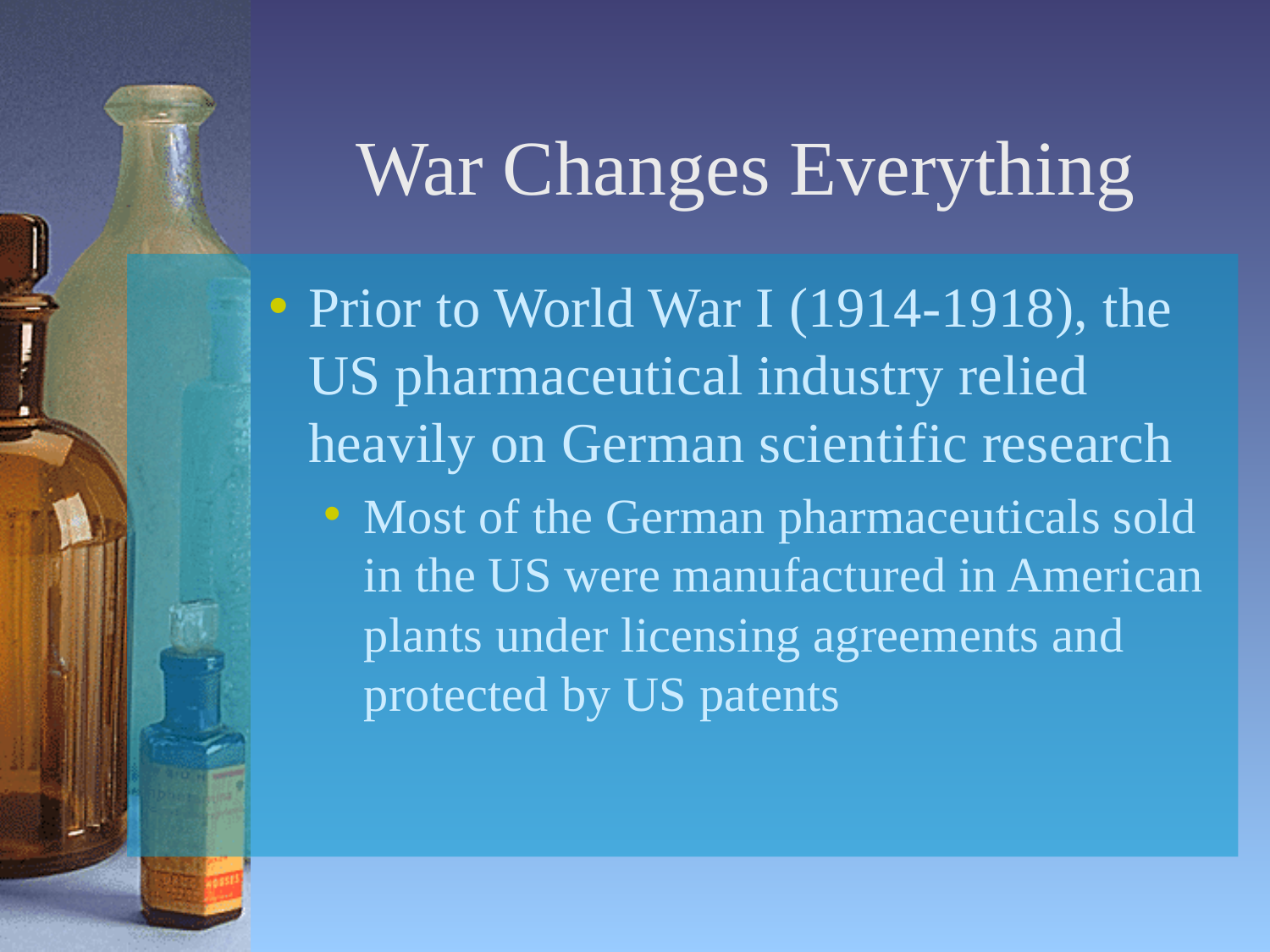

# War Changes Everything
Prior to World War I (1914-1918), the US pharmaceutical industry relied heavily on German scientific research
Most of the German pharmaceuticals sold in the US were manufactured in American plants under licensing agreements and protected by US patents